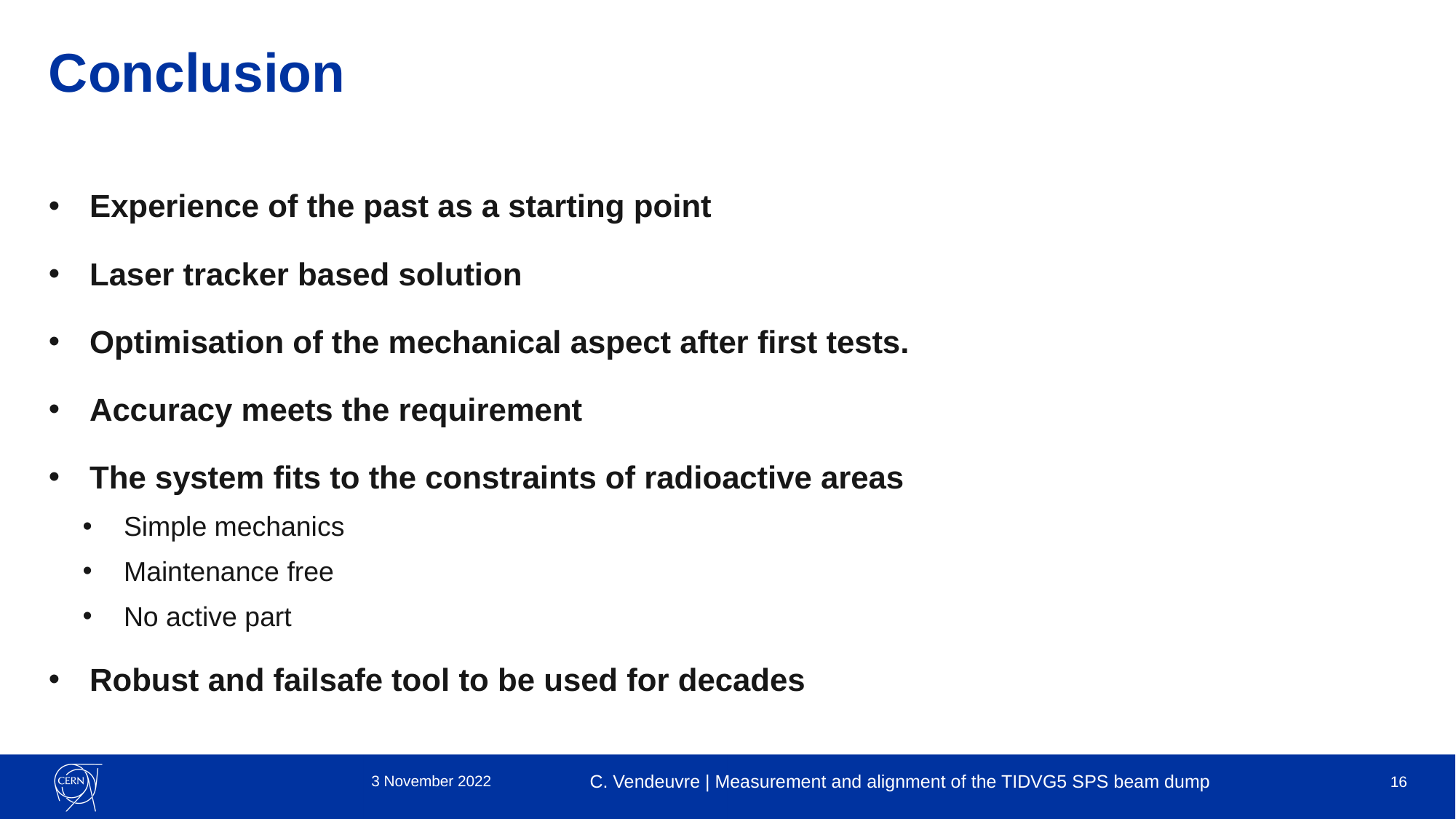

# Conclusion
Experience of the past as a starting point
Laser tracker based solution
Optimisation of the mechanical aspect after first tests.
Accuracy meets the requirement
The system fits to the constraints of radioactive areas
Simple mechanics
Maintenance free
No active part
Robust and failsafe tool to be used for decades
3 November 2022
C. Vendeuvre | Measurement and alignment of the TIDVG5 SPS beam dump
16